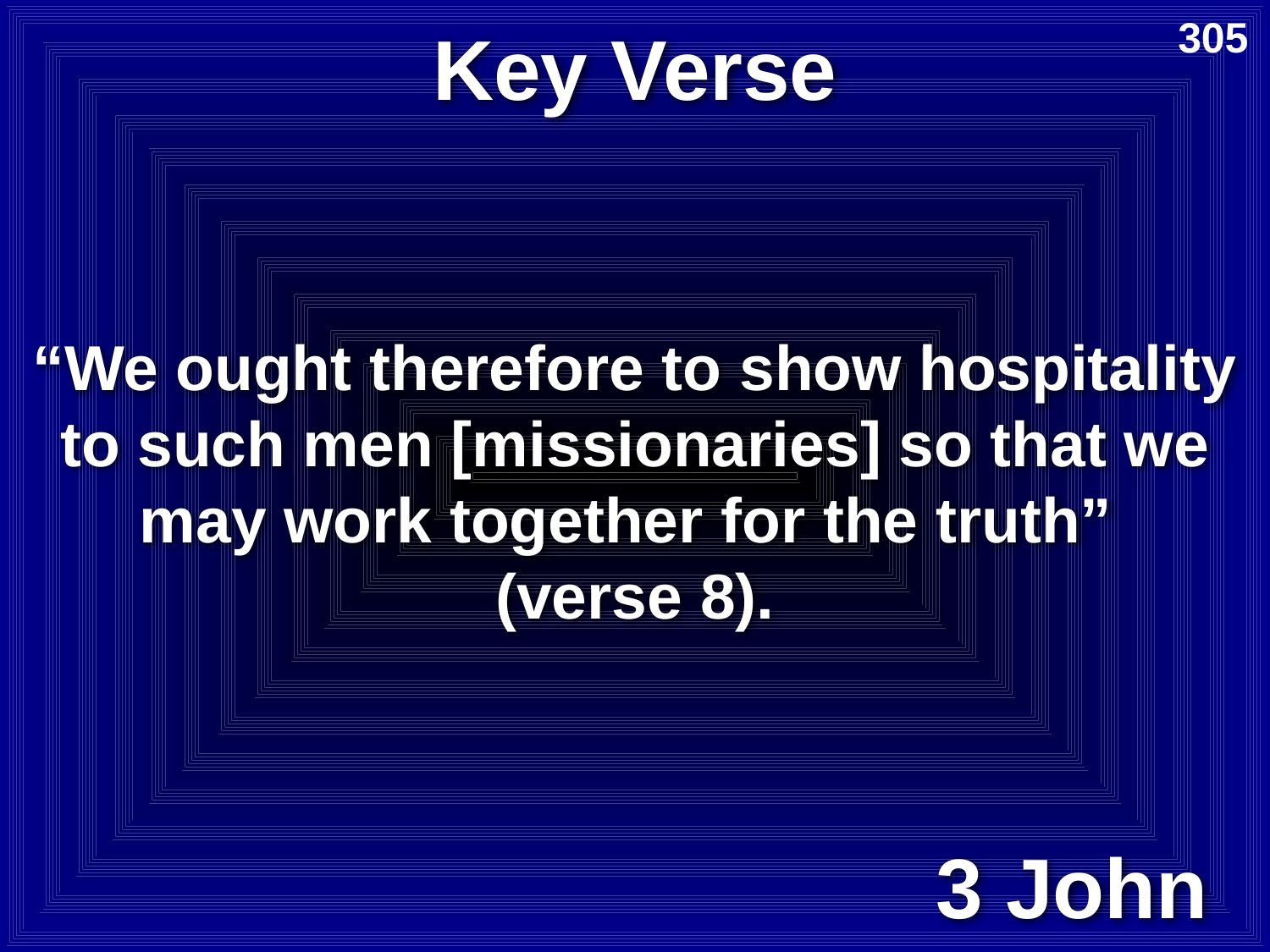

# Key Verse
305

“We ought therefore to show hospitality to such men [missionaries] so that we may work together for the truth”
(verse 8).
3 John